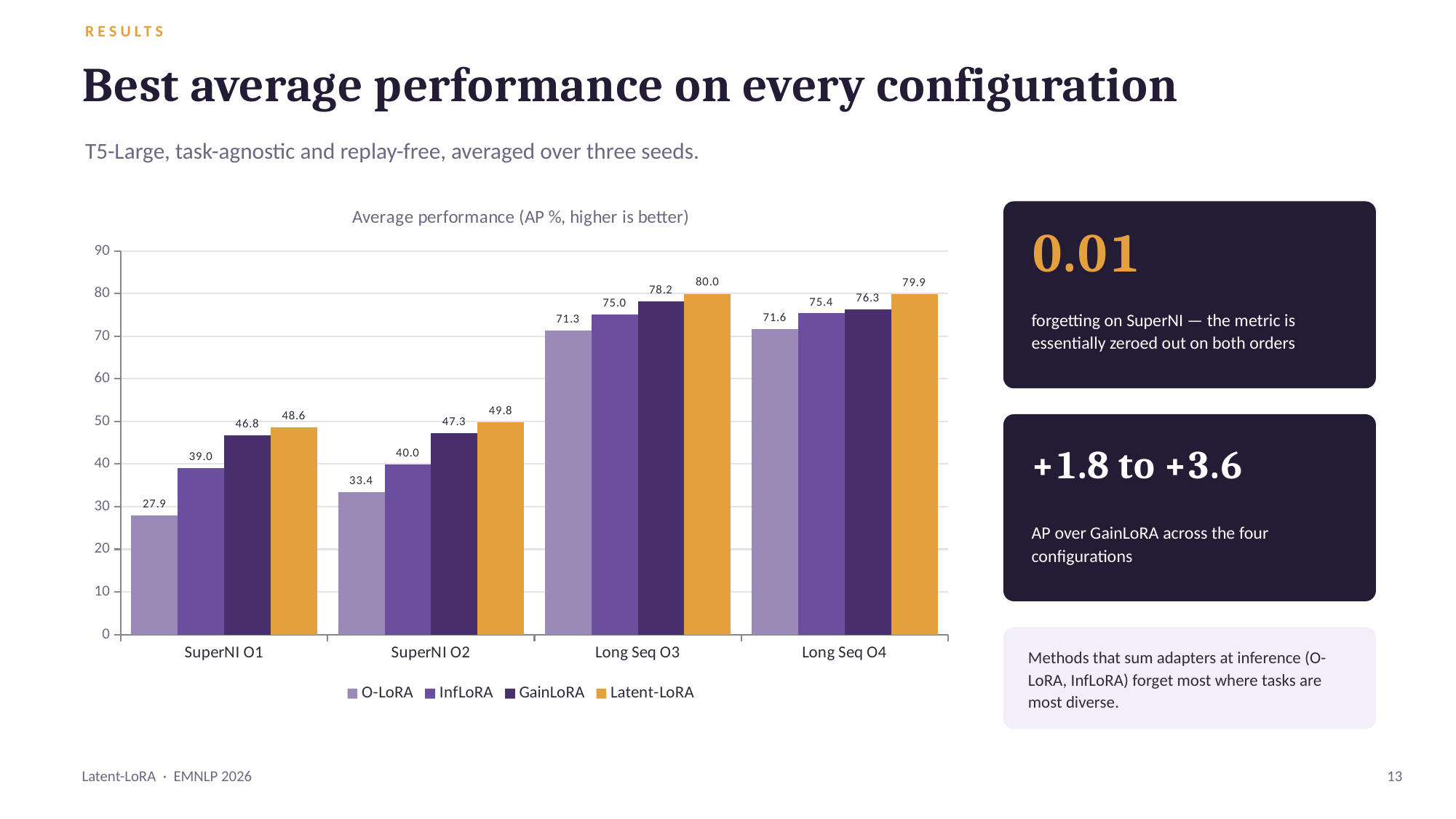

RESULTS
Best average performance on every configuration
T5-Large, task-agnostic and replay-free, averaged over three seeds.

### Chart: Average performance (AP %, higher is better)

| Category | O-LoRA | InfLoRA | GainLoRA | Latent-LoRA |
|---|---|---|---|---|
| SuperNI O1 | 27.91 | 39.02 | 46.77 | 48.6 |
| SuperNI O2 | 33.35 | 39.97 | 47.25 | 49.75 |
| Long Seq O3 | 71.31 | 75.02 | 78.21 | 79.95 |
| Long Seq O4 | 71.6 | 75.35 | 76.26 | 79.87 |
0.01
forgetting on SuperNI — the metric is essentially zeroed out on both orders

+1.8 to +3.6
AP over GainLoRA across the four configurations

Methods that sum adapters at inference (O-LoRA, InfLoRA) forget most where tasks are most diverse.
Latent-LoRA  ·  EMNLP 2026
13